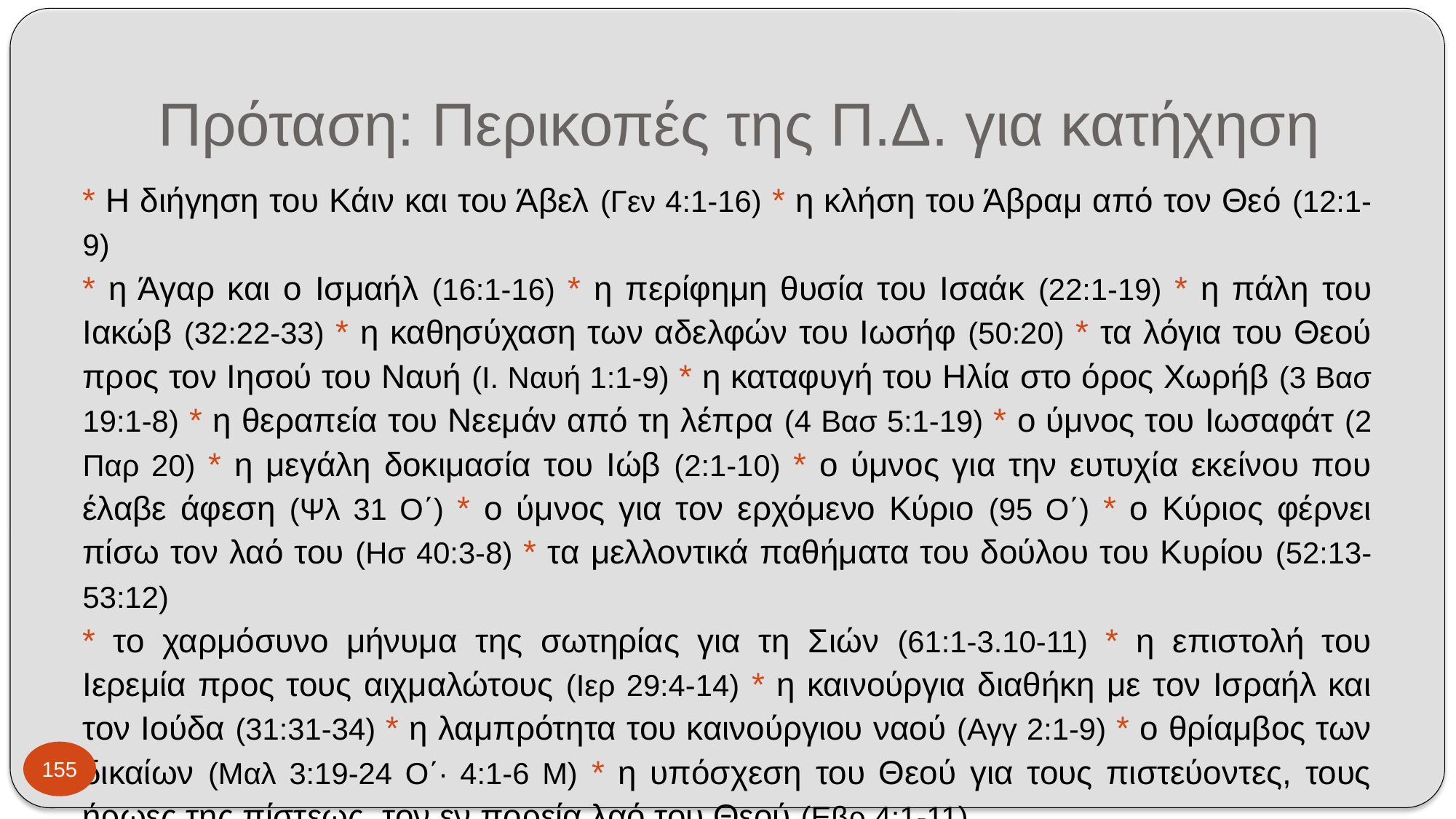

# Πρόταση: Περικοπές της Π.Δ. για κατήχηση
* Η διήγηση του Κάιν και του Άβελ (Γεν 4:1-16) * η κλήση του Άβραμ από τον Θεό (12:1-9)
* η Άγαρ και ο Ισμαήλ (16:1-16) * η περίφημη θυσία του Ισαάκ (22:1-19) * η πάλη του Ιακώβ (32:22-33) * η καθησύχαση των αδελφών του Ιωσήφ (50:20) * τα λόγια του Θεού προς τον Ιησού του Ναυή (Ι. Ναυή 1:1-9) * η καταφυγή του Ηλία στο όρος Χωρήβ (3 Βασ 19:1-8) * η θεραπεία του Νεεμάν από τη λέπρα (4 Βασ 5:1-19) * ο ύμνος του Ιωσαφάτ (2 Παρ 20) * η μεγάλη δοκιμασία του Ιώβ (2:1-10) * ο ύμνος για την ευτυχία εκείνου που έλαβε άφεση (Ψλ 31 Ο΄) * ο ύμνος για τον ερχόμενο Κύριο (95 Ο΄) * ο Κύριος φέρνει πίσω τον λαό του (Ησ 40:3-8) * τα μελλοντικά παθήματα του δούλου του Κυρίου (52:13-53:12)
* το χαρμόσυνο μήνυμα της σωτηρίας για τη Σιών (61:1-3.10-11) * η επιστολή του Ιερεμία προς τους αιχμαλώτους (Ιερ 29:4-14) * η καινούργια διαθήκη με τον Ισραήλ και τον Ιούδα (31:31-34) * η λαμπρότητα του καινούργιου ναού (Αγγ 2:1-9) * ο θρίαμβος των δικαίων (Μαλ 3:19-24 Ο΄· 4:1-6 Μ) * η υπόσχεση του Θεού για τους πιστεύοντες, τους ήρωες της πίστεως, τον εν πορεία λαό του Θεού (Εβρ 4:1-11).
.
155